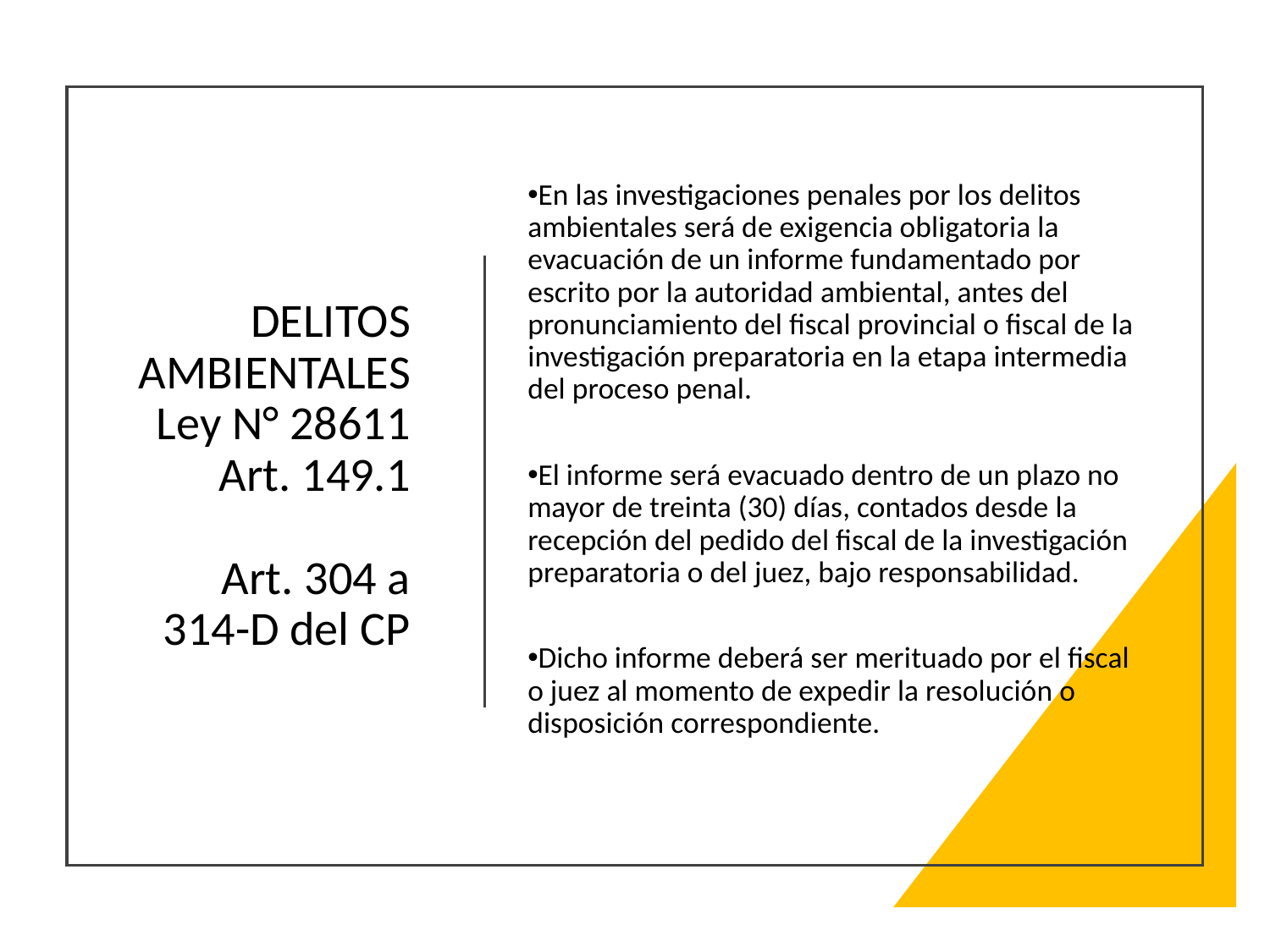

En las investigaciones penales por los delitos ambientales será de exigencia obligatoria la evacuación de un informe fundamentado por escrito por la autoridad ambiental, antes del pronunciamiento del fiscal provincial o fiscal de la investigación preparatoria en la etapa intermedia del proceso penal.

El informe será evacuado dentro de un plazo no mayor de treinta (30) días, contados desde la recepción del pedido del fiscal de la investigación preparatoria o del juez, bajo responsabilidad.

Dicho informe deberá ser merituado por el fiscal o juez al momento de expedir la resolución o disposición correspondiente.

# DELITOS AMBIENTALES Ley N° 28611 Art. 149.1 Art. 304 a 314-D del CP